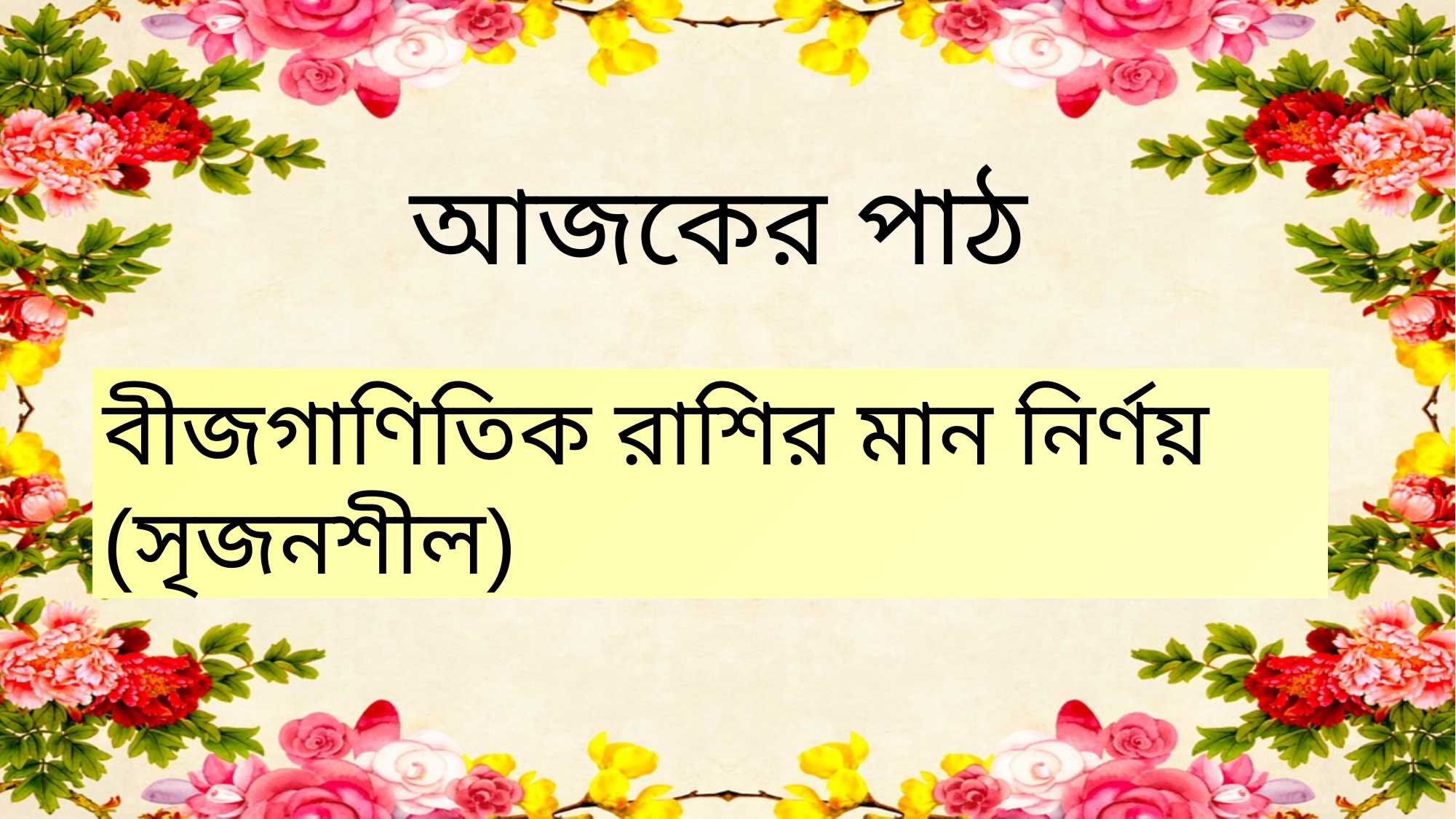

আজকের পাঠ
বীজগাণিতিক রাশির মান নির্ণয় (সৃজনশীল)